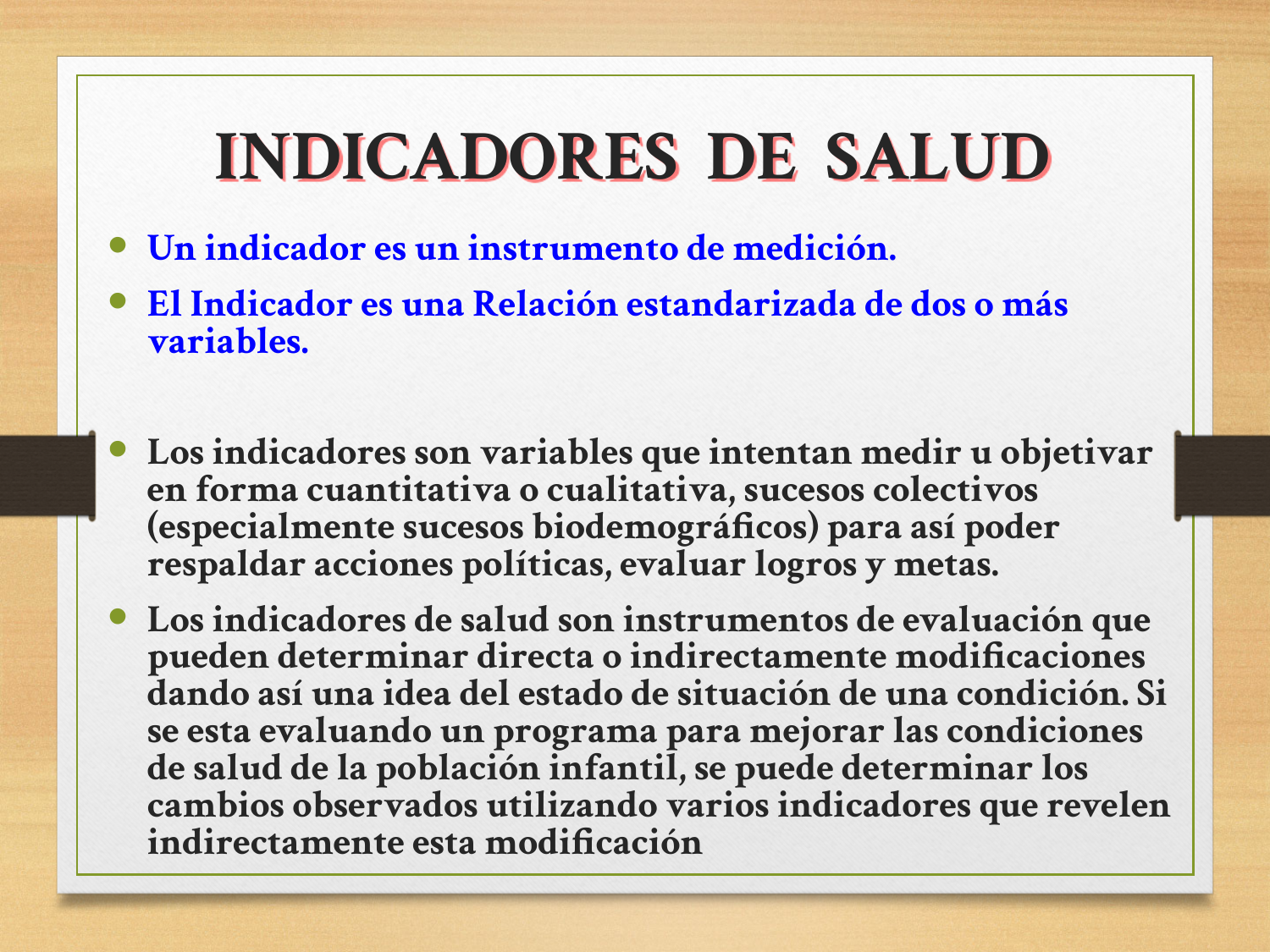

INDICADORES  DE  SALUD

Un indicador es un instrumento de medición.
El Indicador es una Relación estandarizada de dos o más variables.

Los indicadores son variables que intentan medir u objetivar en forma cuantitativa o cualitativa, sucesos colectivos (especialmente sucesos biodemográficos) para así poder respaldar acciones políticas, evaluar logros y metas.
Los indicadores de salud son instrumentos de evaluación que pueden determinar directa o indirectamente modificaciones dando así una idea del estado de situación de una condición. Si se esta evaluando un programa para mejorar las condiciones de salud de la población infantil, se puede determinar los cambios observados utilizando varios indicadores que revelen indirectamente esta modificación